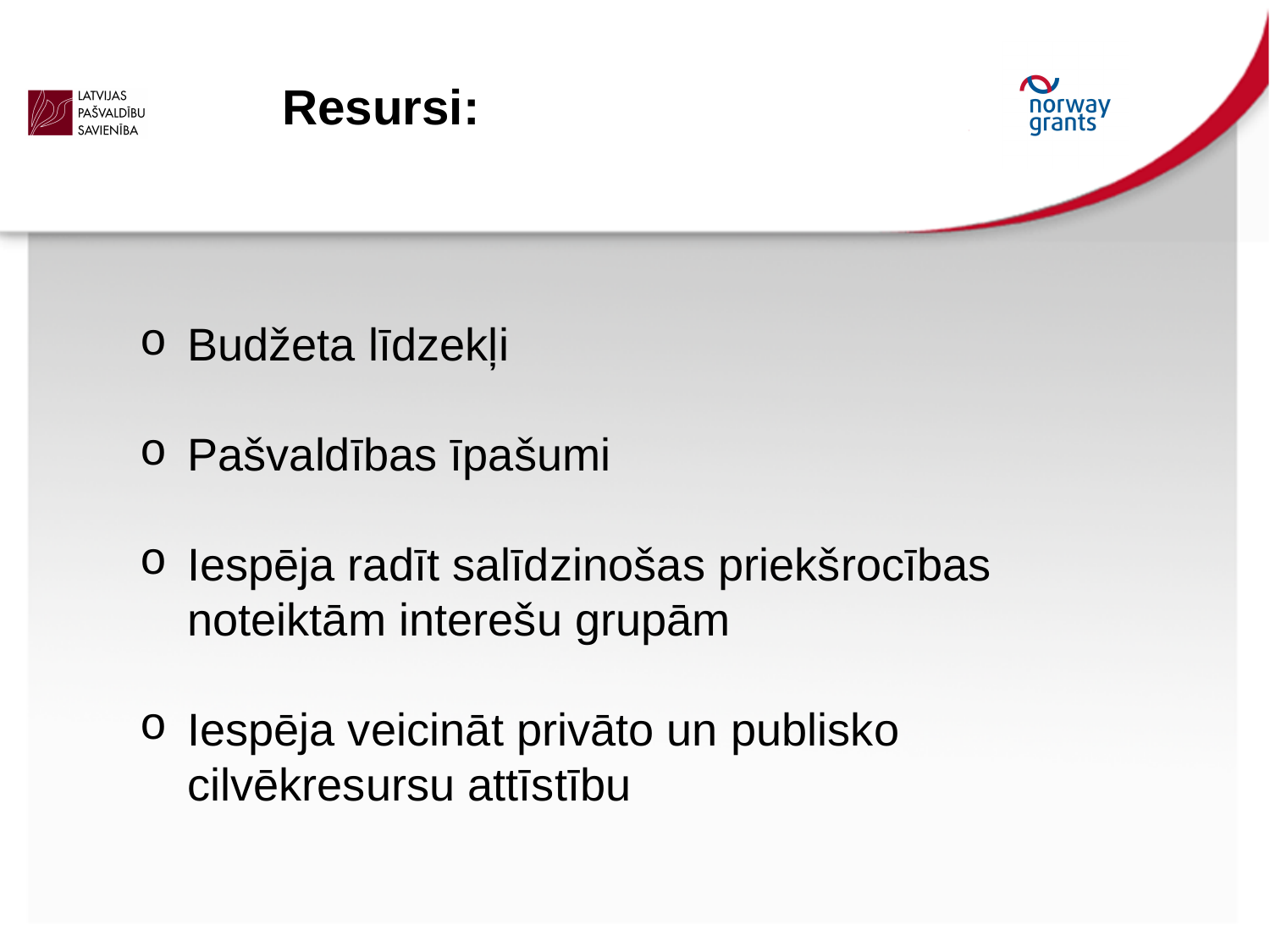

Resursi:
Budžeta līdzekļi

Pašvaldības īpašumi

Iespēja radīt salīdzinošas priekšrocības noteiktām interešu grupām

Iespēja veicināt privāto un publisko cilvēkresursu attīstību